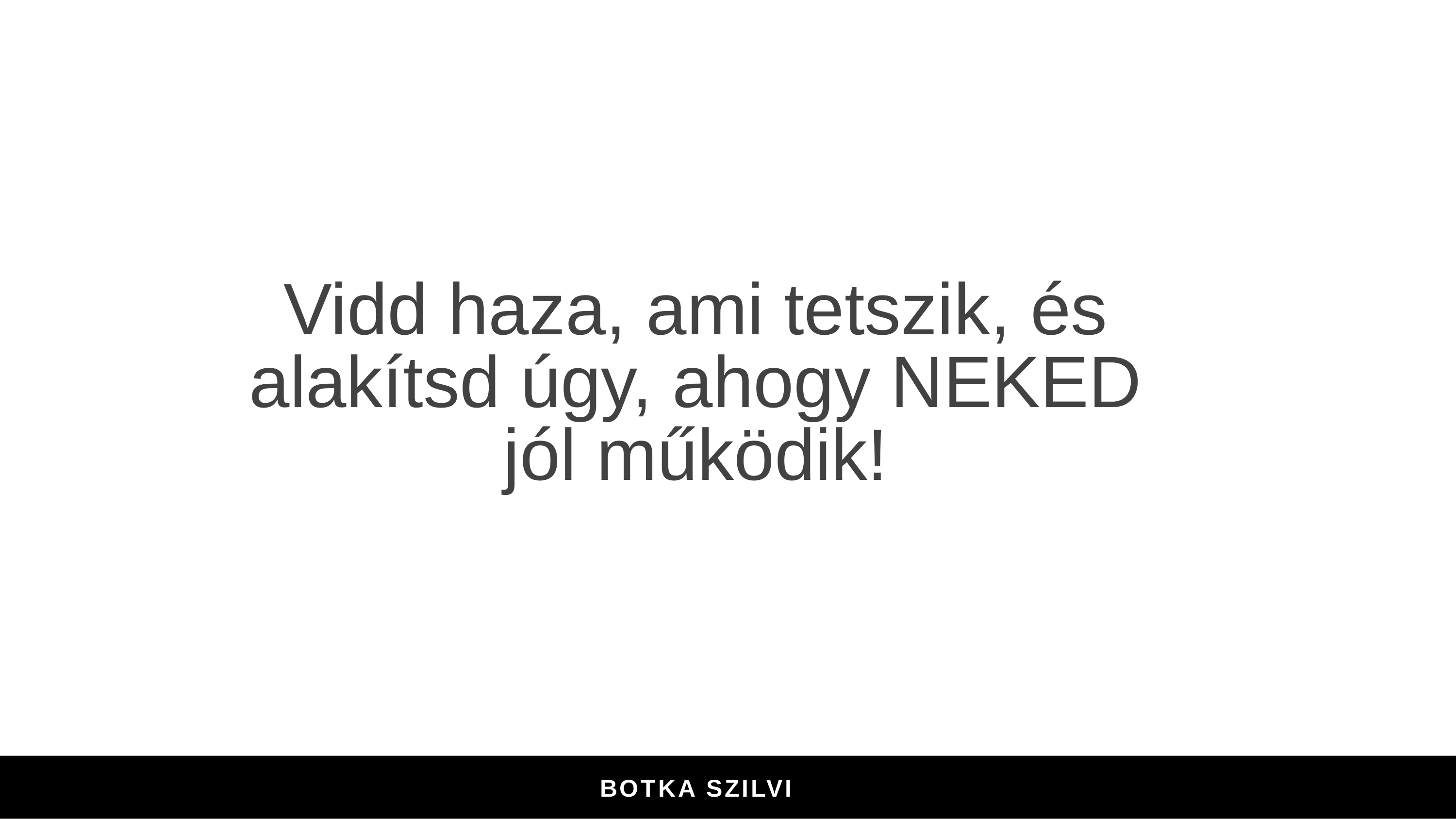

Vidd haza, ami tetszik, és alakítsd úgy, ahogy NEKED jól működik!

BOTKA-ILYÉS SZILVI
BOTKA SZILVI
BOTKA-ILYÉS SZILVI
BOTKA SZILVI
BOTKA-ILYÉS SZILVI
BOTKA SZILVI